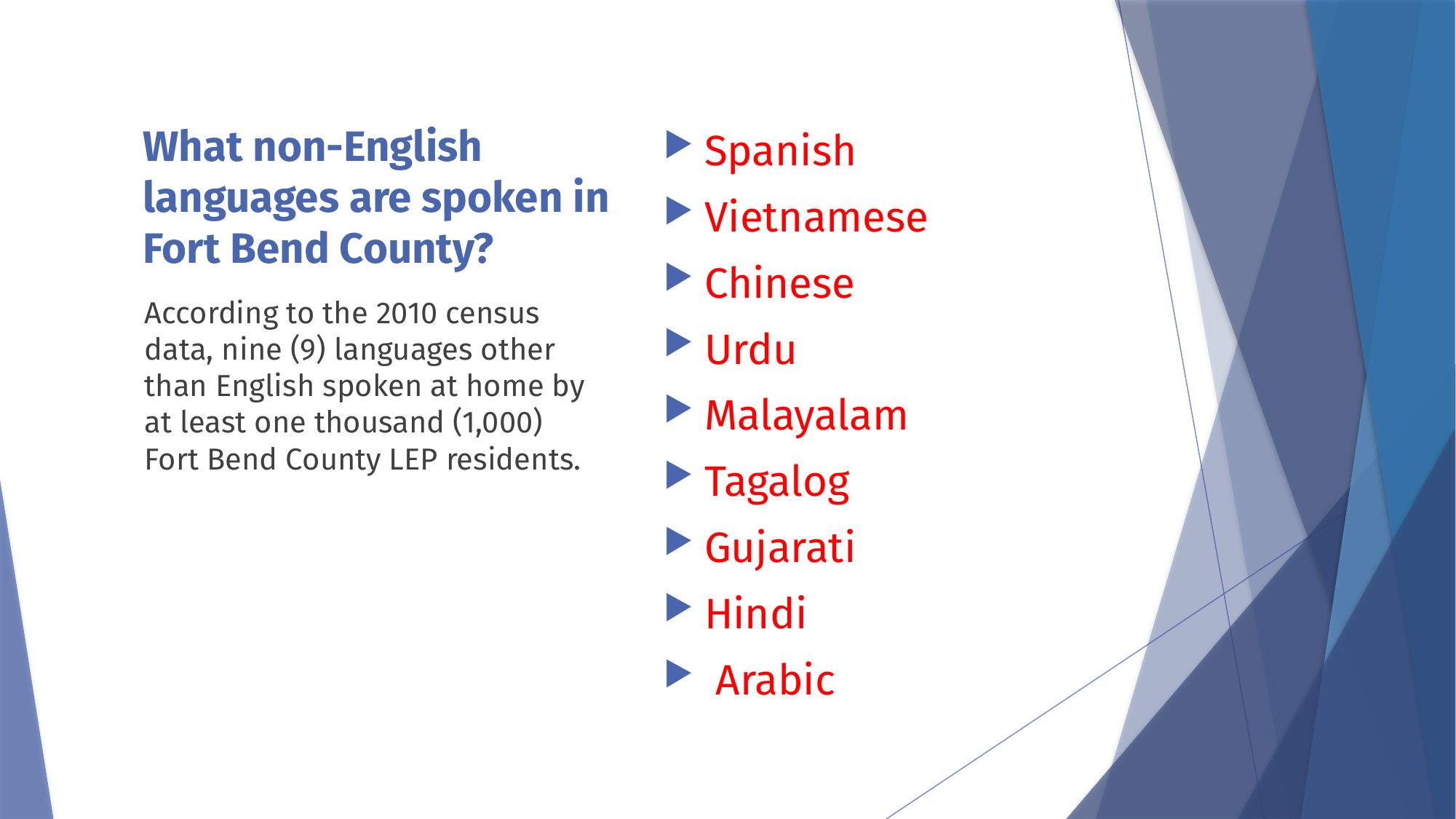

Spanish
Vietnamese
Chinese
Urdu
Malayalam
Tagalog
Gujarati
Hindi
 Arabic

# What non-English languages are spoken in Fort Bend County?
According to the 2010 census data, nine (9) languages other than English spoken at home by at least one thousand (1,000) Fort Bend County LEP residents.